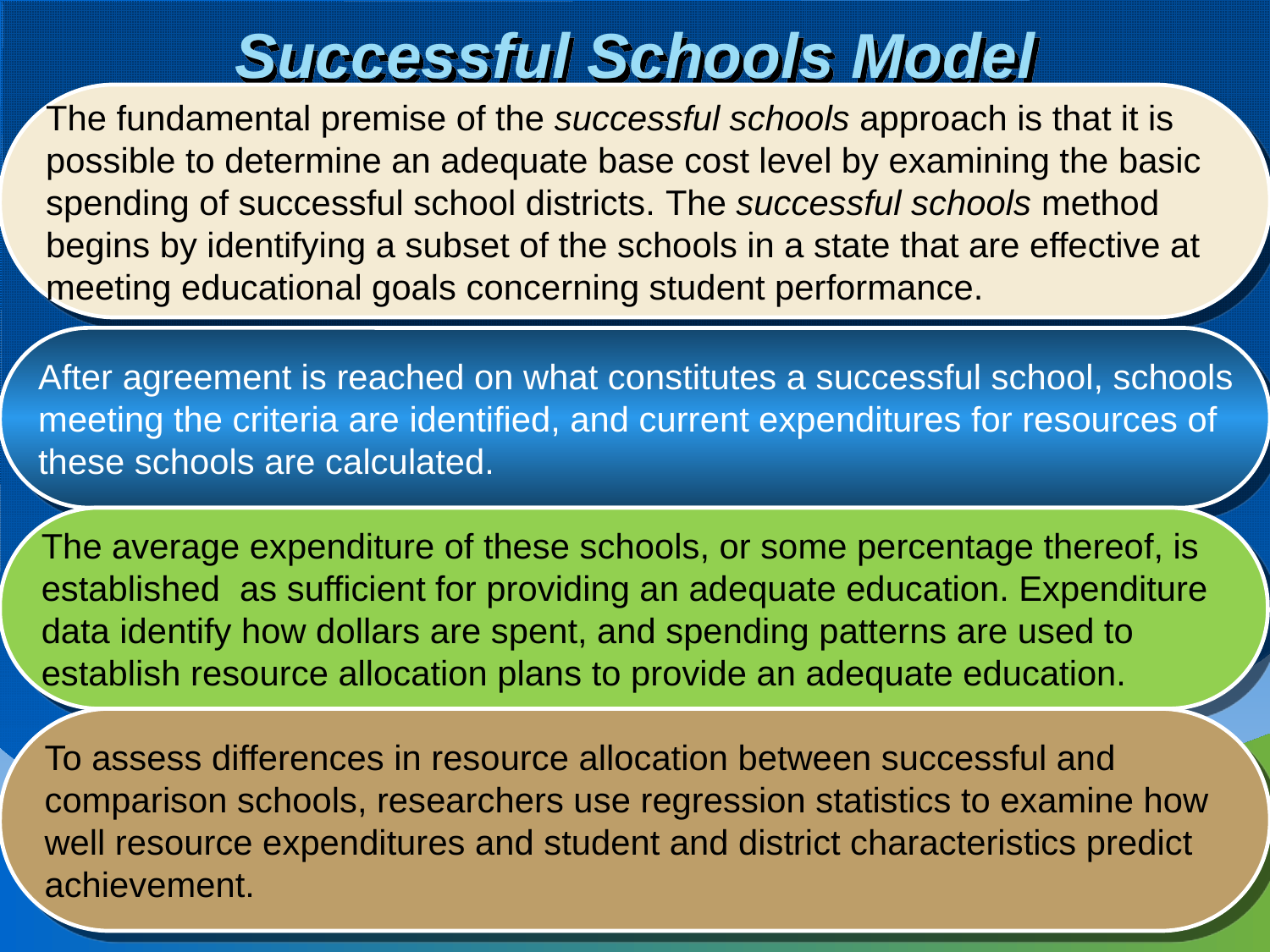

# Successful Schools Model
The fundamental premise of the successful schools approach is that it is
possible to determine an adequate base cost level by examining the basic
spending of successful school districts. The successful schools method
begins by identifying a subset of the schools in a state that are effective at
meeting educational goals concerning student performance.
After agreement is reached on what constitutes a successful school, schools
meeting the criteria are identified, and current expenditures for resources of
these schools are calculated.

The average expenditure of these schools, or some percentage thereof, is
established  as sufficient for providing an adequate education. Expenditure
data identify how dollars are spent, and spending patterns are used to
establish resource allocation plans to provide an adequate education.

To assess differences in resource allocation between successful and
comparison schools, researchers use regression statistics to examine how
well resource expenditures and student and district characteristics predict
achievement.
10